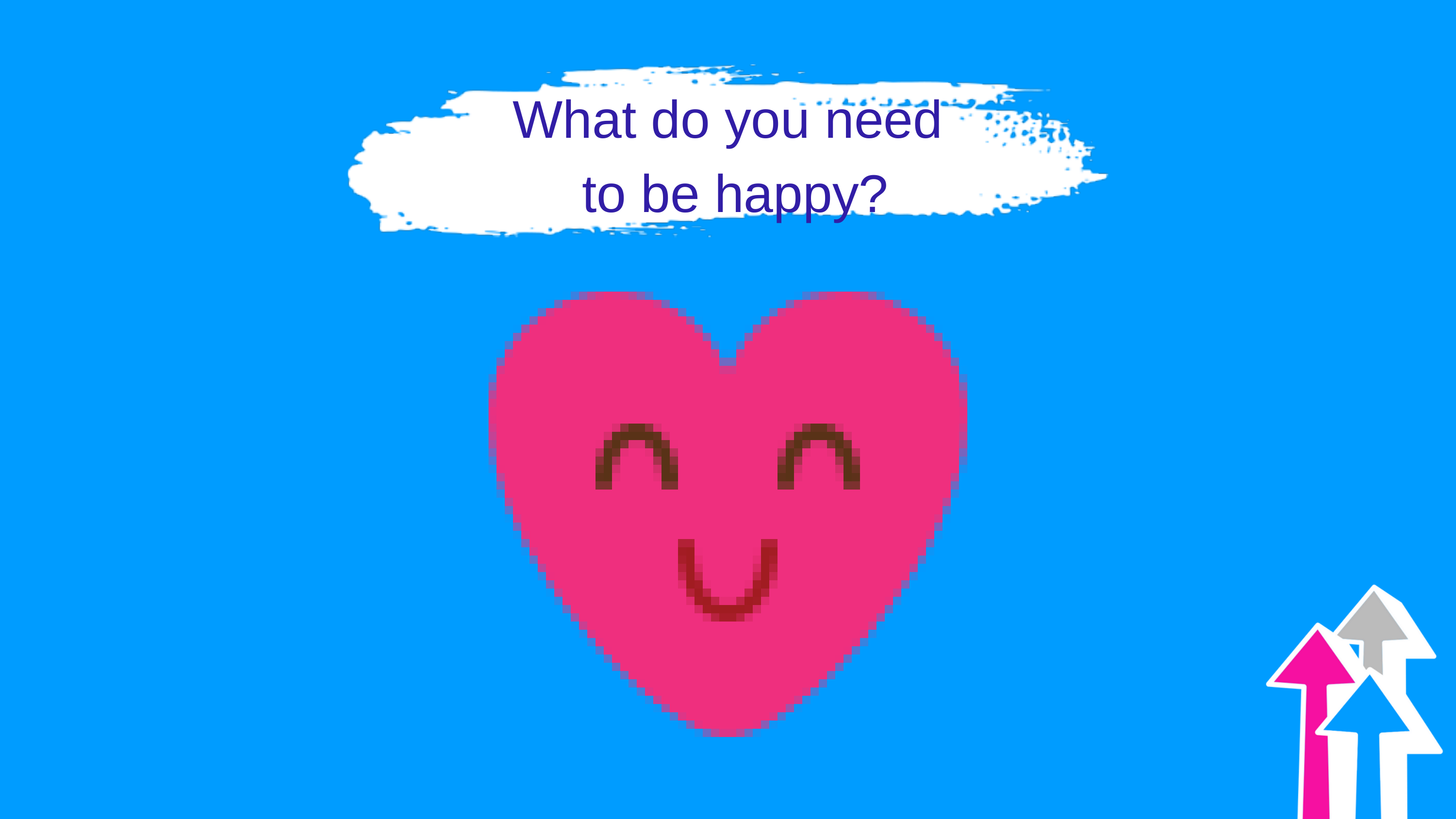

What do you need
 to be happy?